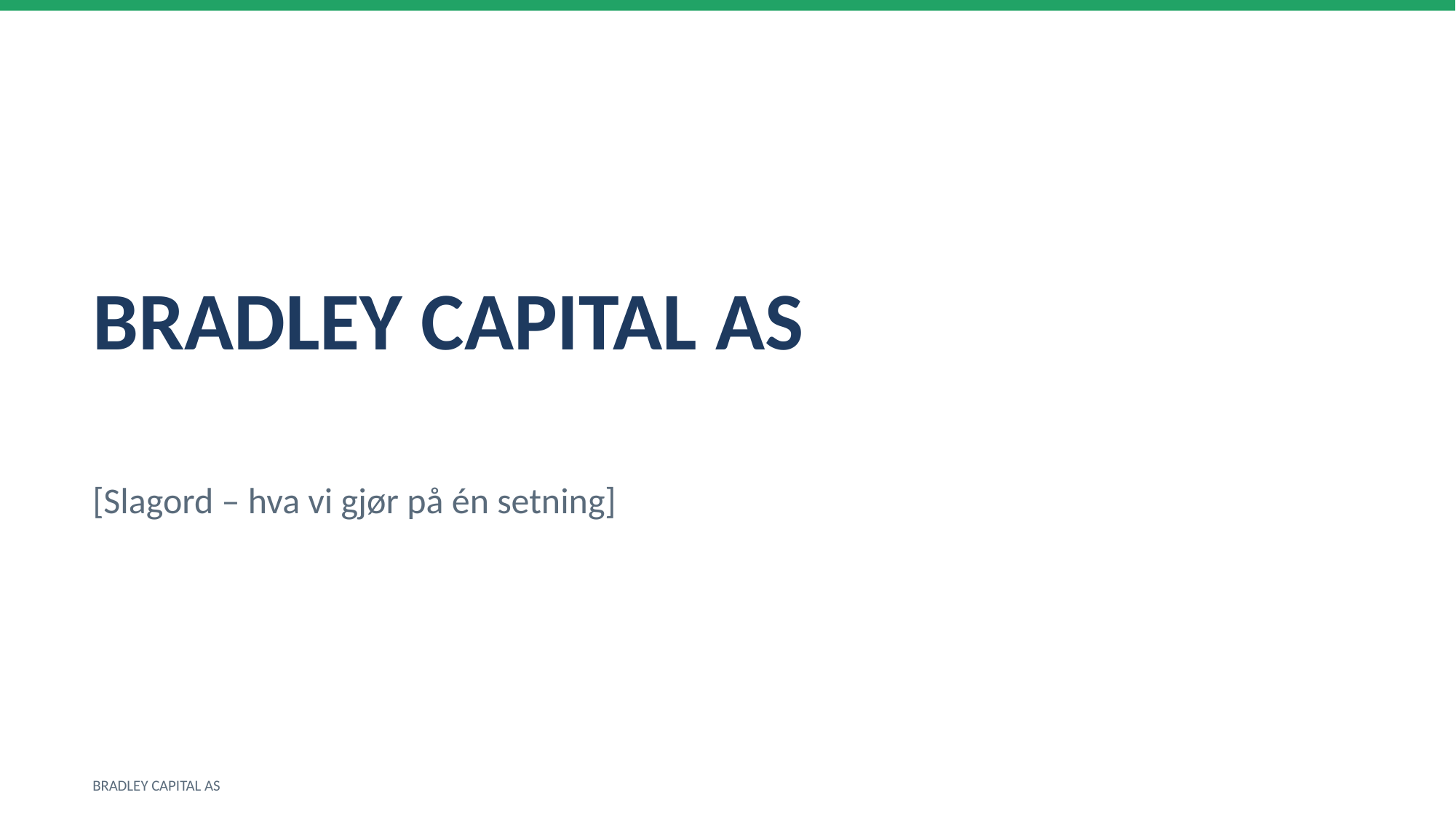

BRADLEY CAPITAL AS
[Slagord – hva vi gjør på én setning]
BRADLEY CAPITAL AS